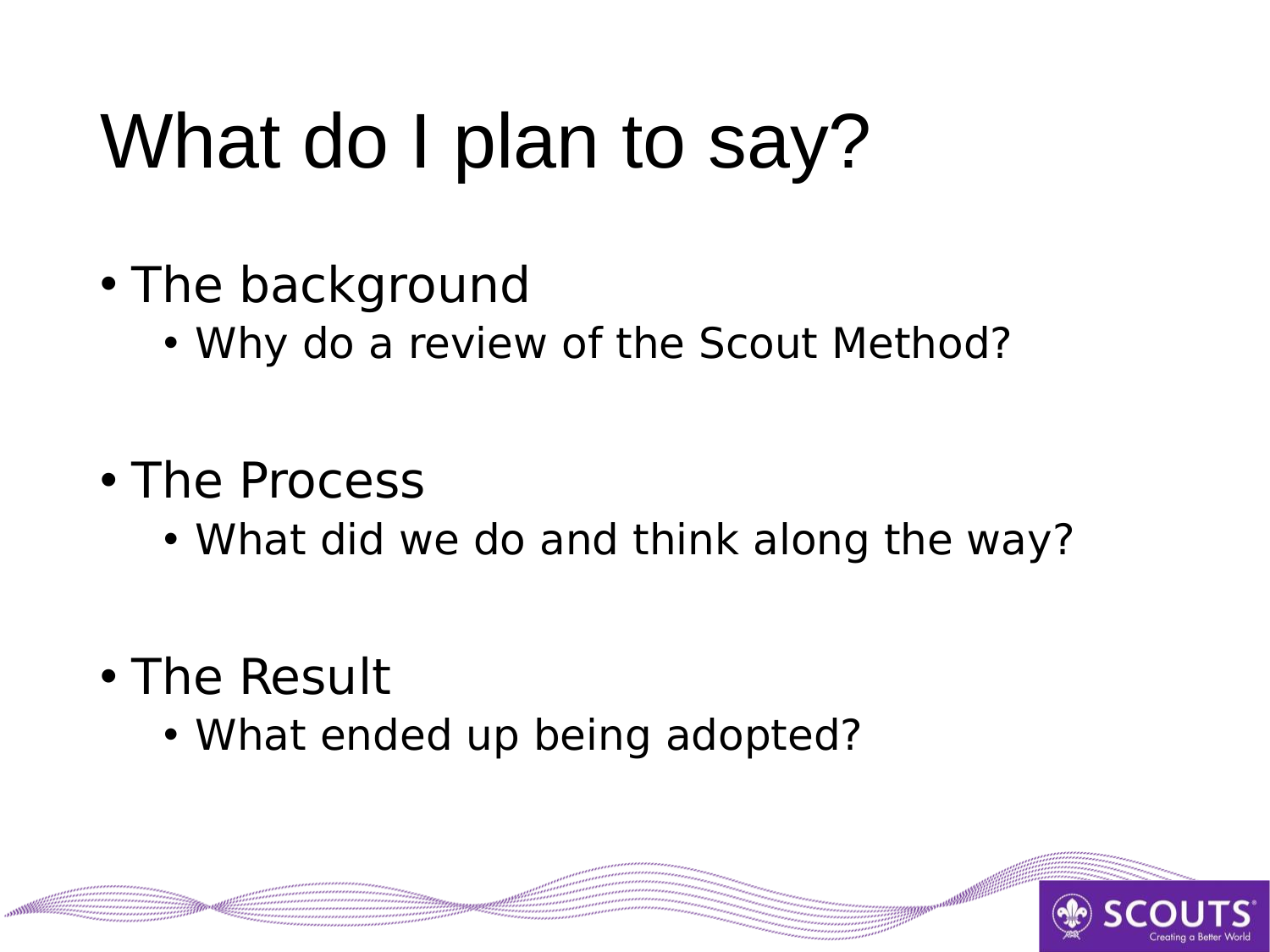

# What do I plan to say?
The background
Why do a review of the Scout Method?

The Process
What did we do and think along the way?

The Result
What ended up being adopted?